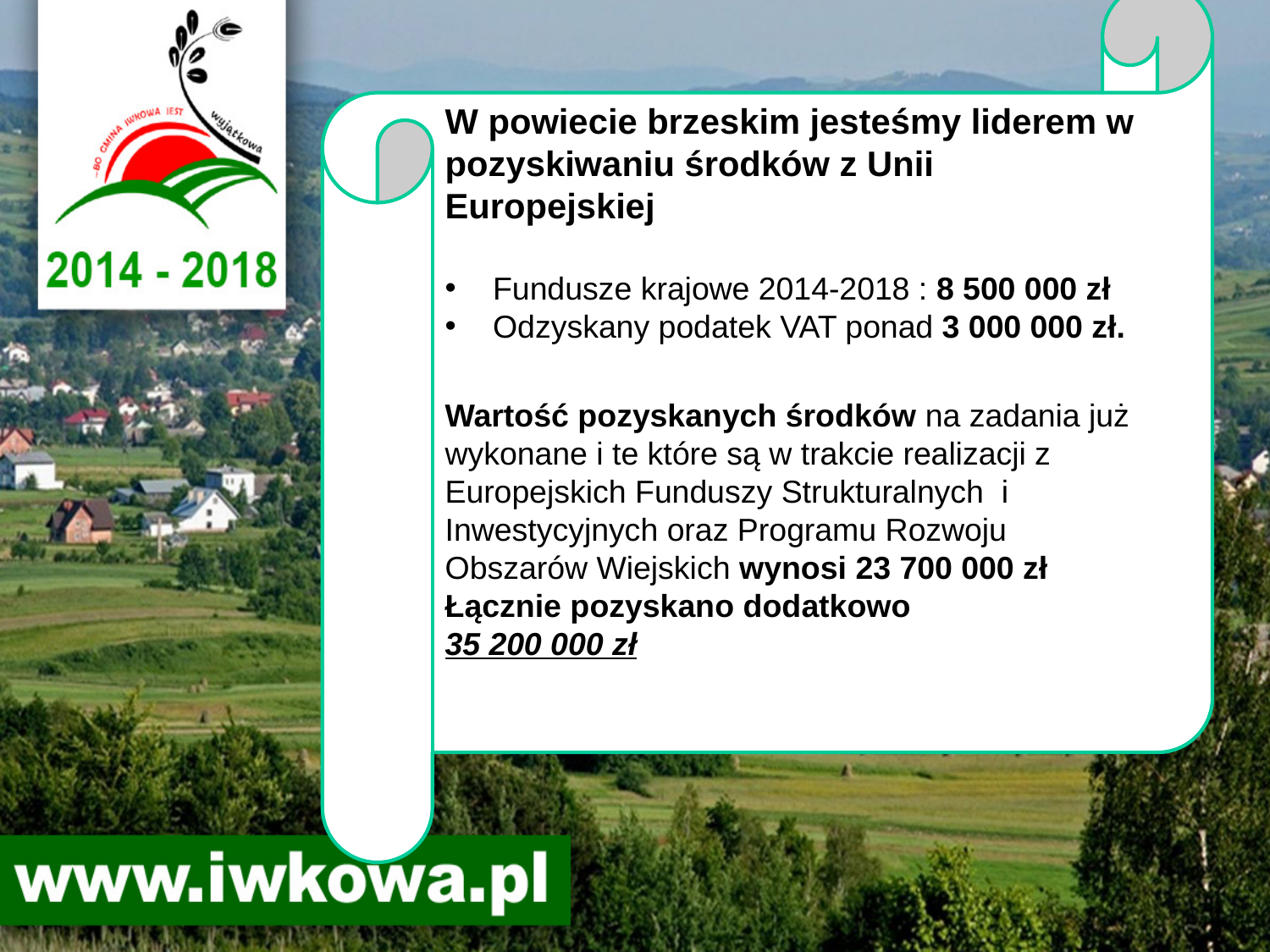

W powiecie brzeskim jesteśmy liderem w pozyskiwaniu środków z Unii Europejskiej

Fundusze krajowe 2014-2018 : 8 500 000 zł
Odzyskany podatek VAT ponad 3 000 000 zł.

Wartość pozyskanych środków na zadania już wykonane i te które są w trakcie realizacji z Europejskich Funduszy Strukturalnych  i Inwestycyjnych oraz Programu Rozwoju Obszarów Wiejskich wynosi 23 700 000 zł
Łącznie pozyskano dodatkowo
35 200 000 zł